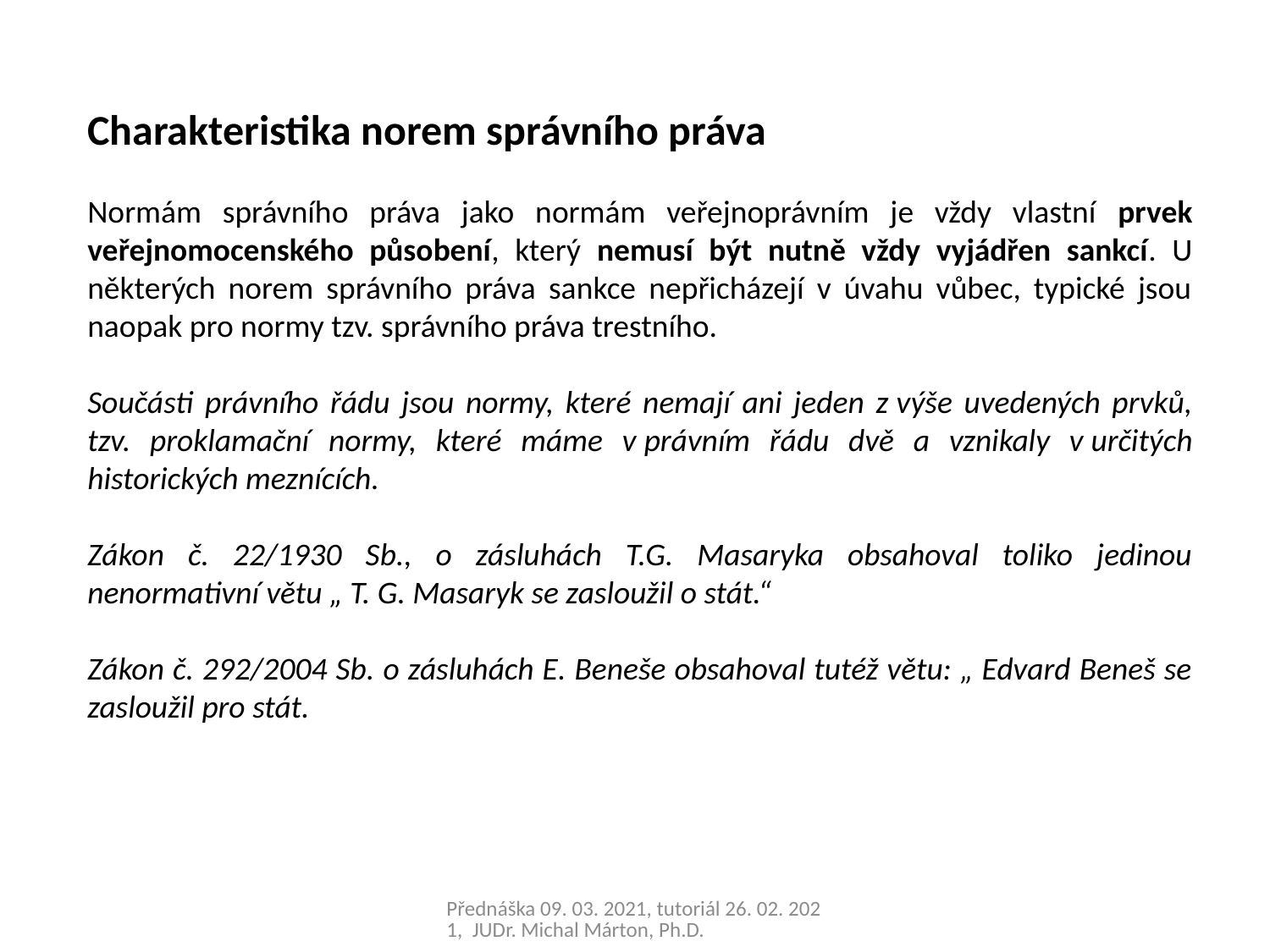

Charakteristika norem správního práva

Normám správního práva jako normám veřejnoprávním je vždy vlastní prvek veřejnomocenského působení, který nemusí být nutně vždy vyjádřen sankcí. U některých norem správního práva sankce nepřicházejí v úvahu vůbec, typické jsou naopak pro normy tzv. správního práva trestního.

Součásti právního řádu jsou normy, které nemají ani jeden z výše uvedených prvků, tzv. proklamační normy, které máme v právním řádu dvě a vznikaly v určitých historických meznících.

Zákon č. 22/1930 Sb., o zásluhách T.G. Masaryka obsahoval toliko jedinou nenormativní větu „ T. G. Masaryk se zasloužil o stát.“

Zákon č. 292/2004 Sb. o zásluhách E. Beneše obsahoval tutéž větu: „ Edvard Beneš se zasloužil pro stát.

Přednáška 09. 03. 2021, tutoriál 26. 02. 2021,  JUDr. Michal Márton, Ph.D.